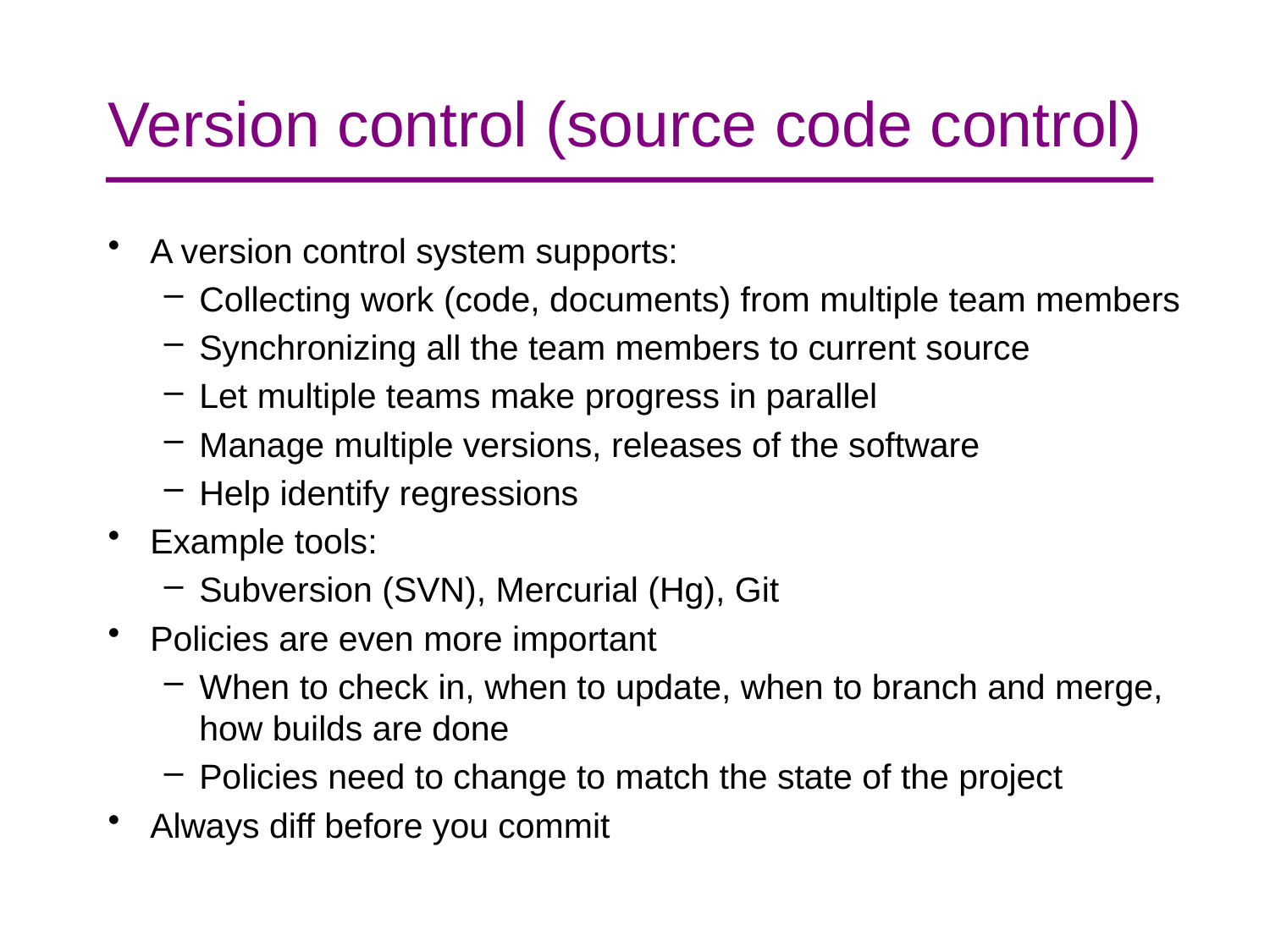

# Version control (source code control)
A version control system supports:
Collecting work (code, documents) from multiple team members
Synchronizing all the team members to current source
Let multiple teams make progress in parallel
Manage multiple versions, releases of the software
Help identify regressions
Example tools:
Subversion (SVN), Mercurial (Hg), Git
Policies are even more important
When to check in, when to update, when to branch and merge, how builds are done
Policies need to change to match the state of the project
Always diff before you commit